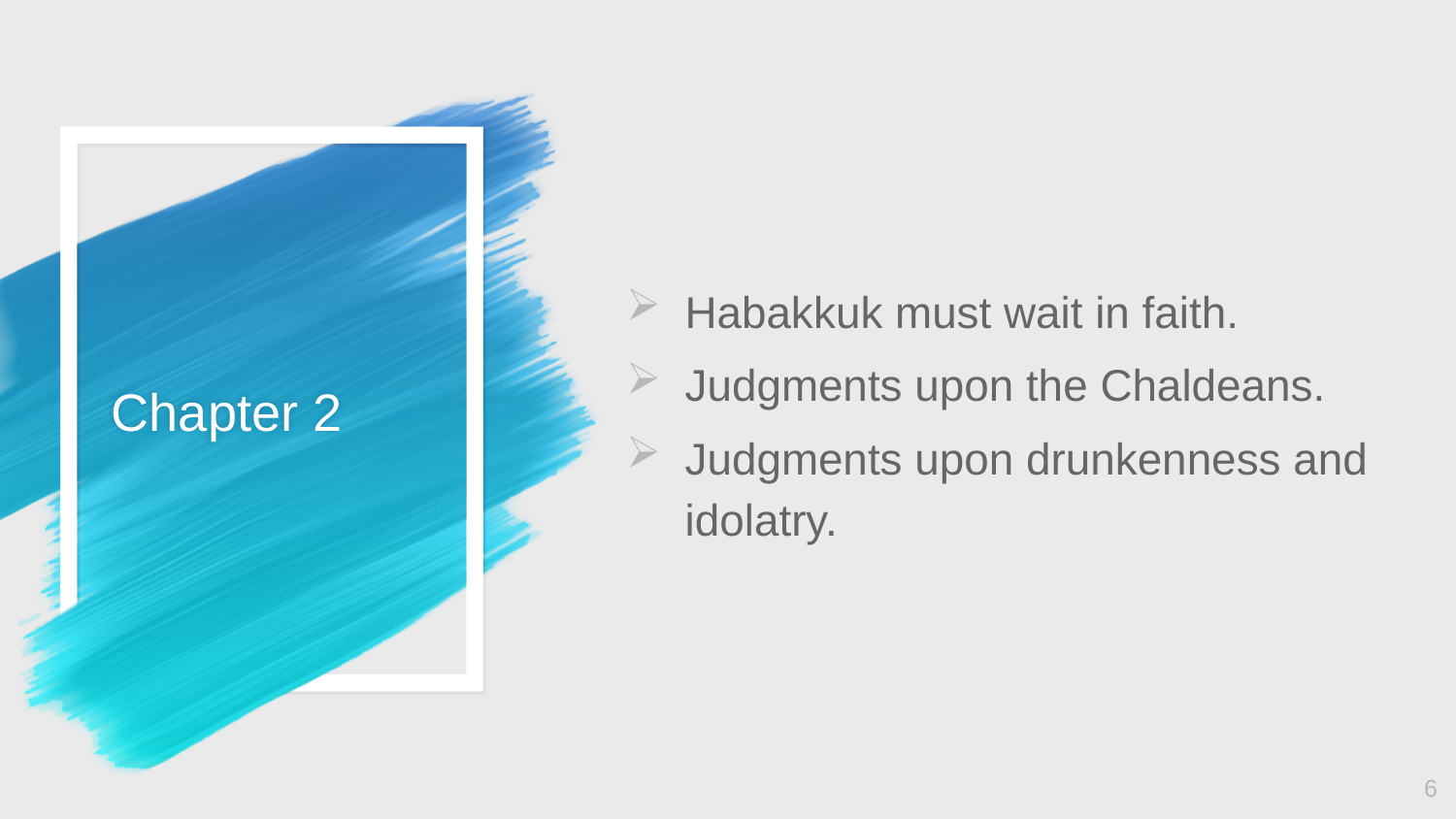

Habakkuk must wait in faith.
Judgments upon the Chaldeans.
Judgments upon drunkenness and idolatry.
# Chapter 2
6